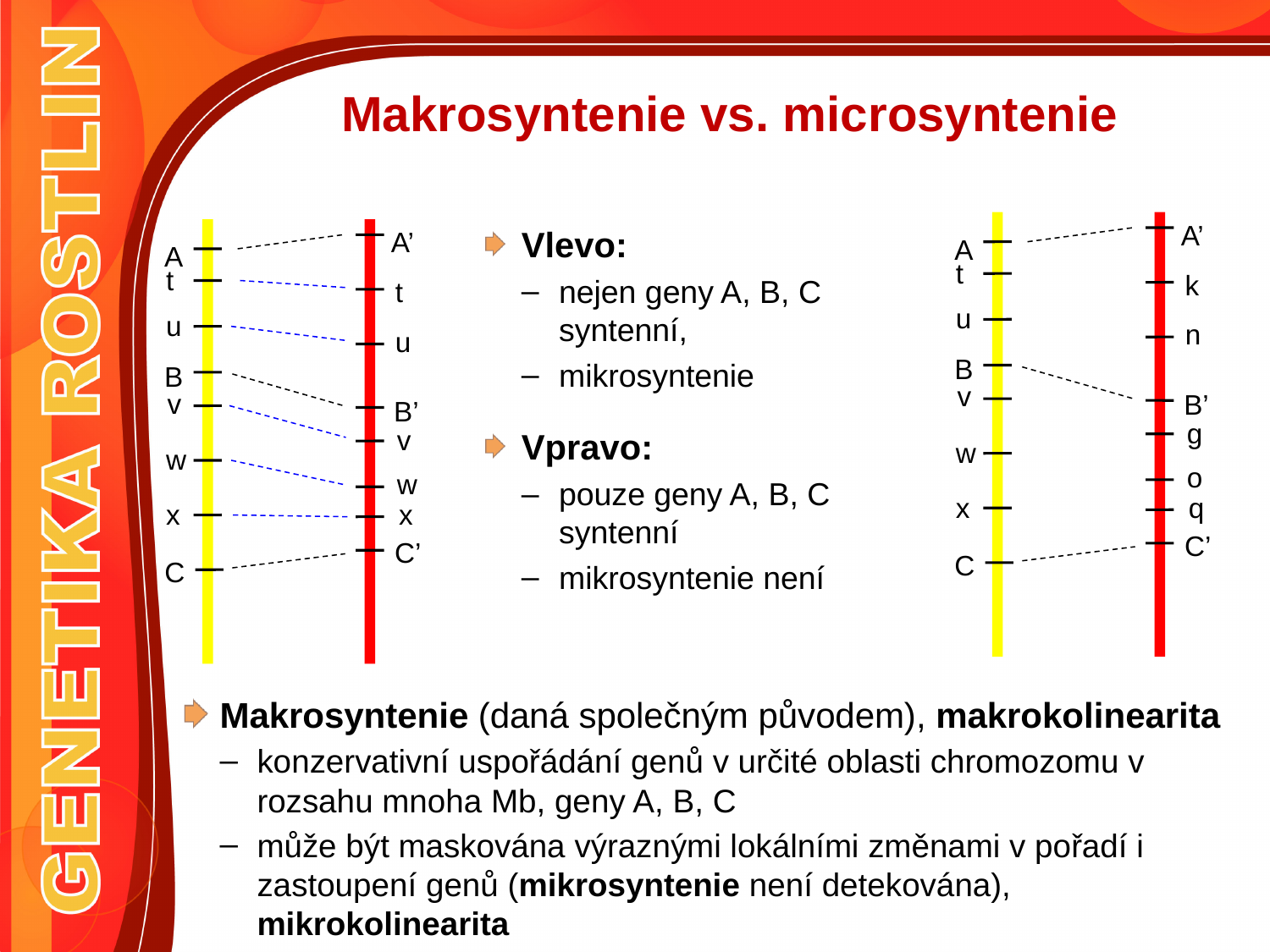

# Makrosyntenie vs. microsyntenie
A’

Vlevo:
nejen geny A, B, C   syntenní,
mikrosyntenie
Vpravo:
pouze geny A, B, C   syntenní
mikrosyntenie není
A’

A

A

t
t
k
t

u
u
n
u

B
B

v

v
B’
B’

g
v
w

w

o

w

x
q

x
x

C’
C’
C

C

Makrosyntenie (daná společným původem), makrokolinearita
konzervativní uspořádání genů v určité oblasti chromozomu v rozsahu mnoha Mb, geny A, B, C
může být maskována výraznými lokálními změnami v pořadí i zastoupení genů (mikrosyntenie není detekována), mikrokolinearita